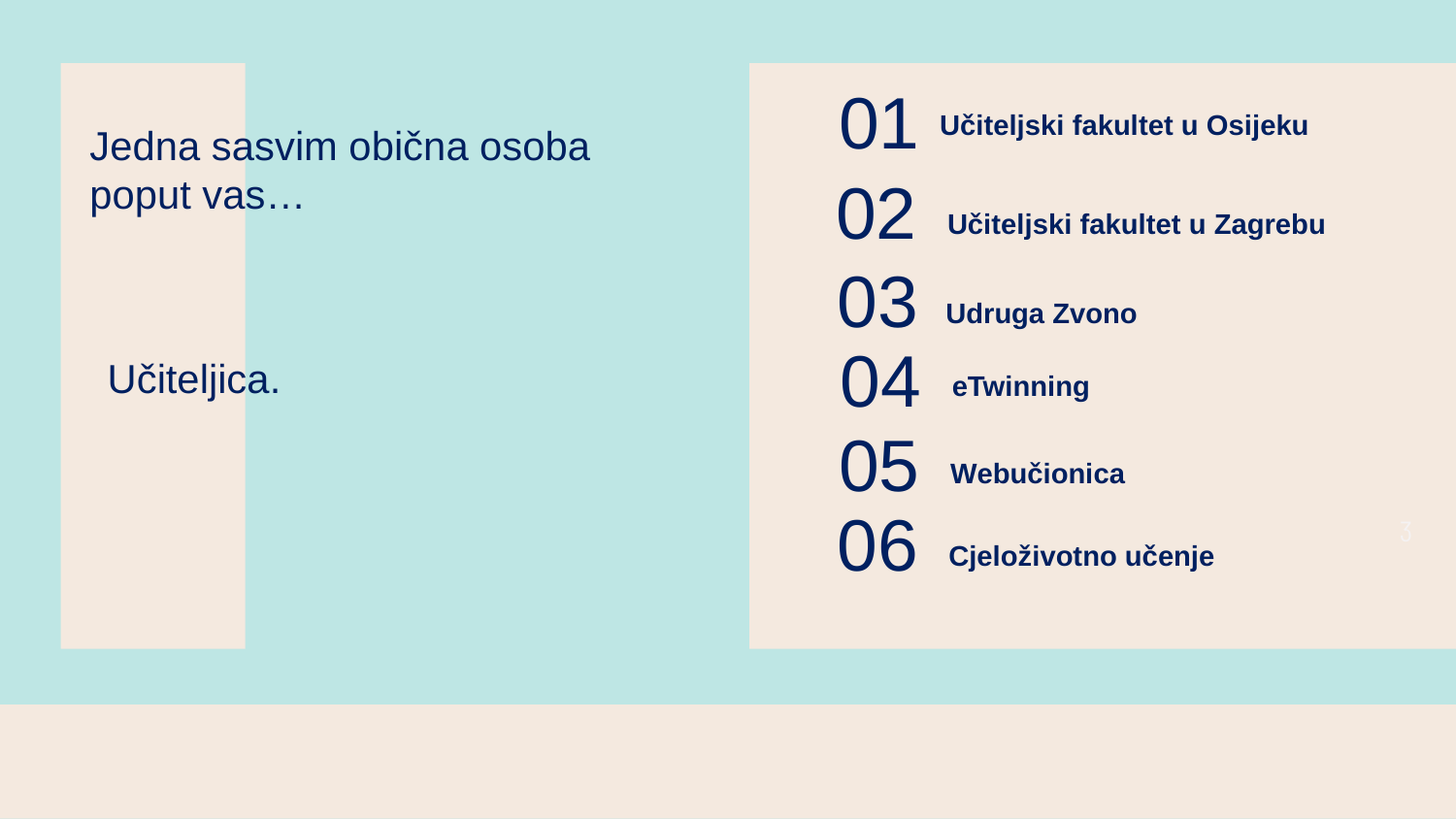

# Učiteljski fakultet u Osijeku
01
Jedna sasvim obična osoba poput vas…
Učiteljski fakultet u Zagrebu
02
Udruga Zvono
03
Učiteljica.
eTwinning
04
Webučionica
05
Cjeloživotno učenje
06
3